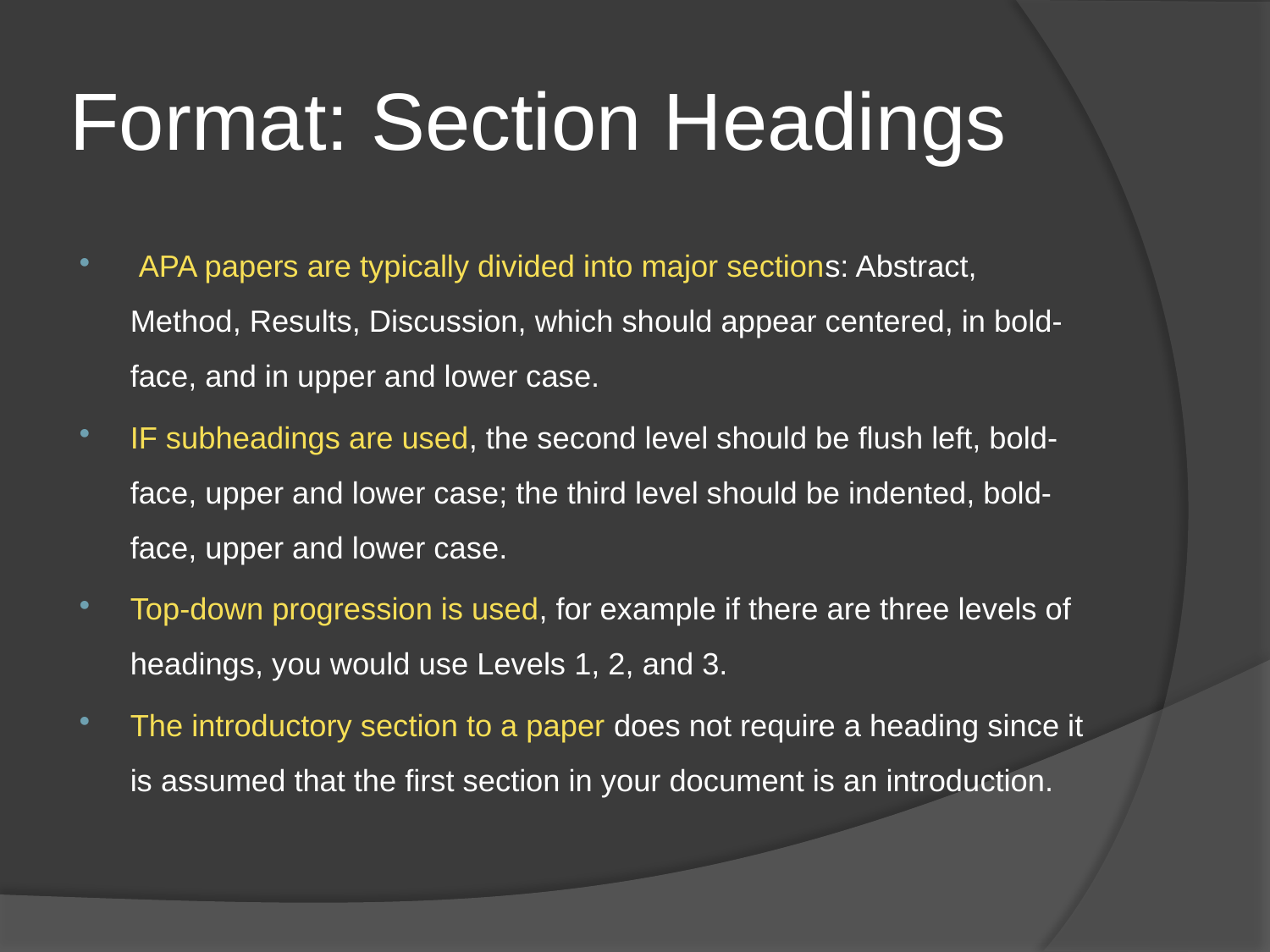

# Format: Section Headings
 APA papers are typically divided into major sections: Abstract, Method, Results, Discussion, which should appear centered, in bold-face, and in upper and lower case.
IF subheadings are used, the second level should be flush left, bold-face, upper and lower case; the third level should be indented, bold-face, upper and lower case.
Top-down progression is used, for example if there are three levels of headings, you would use Levels 1, 2, and 3.
The introductory section to a paper does not require a heading since it is assumed that the first section in your document is an introduction.